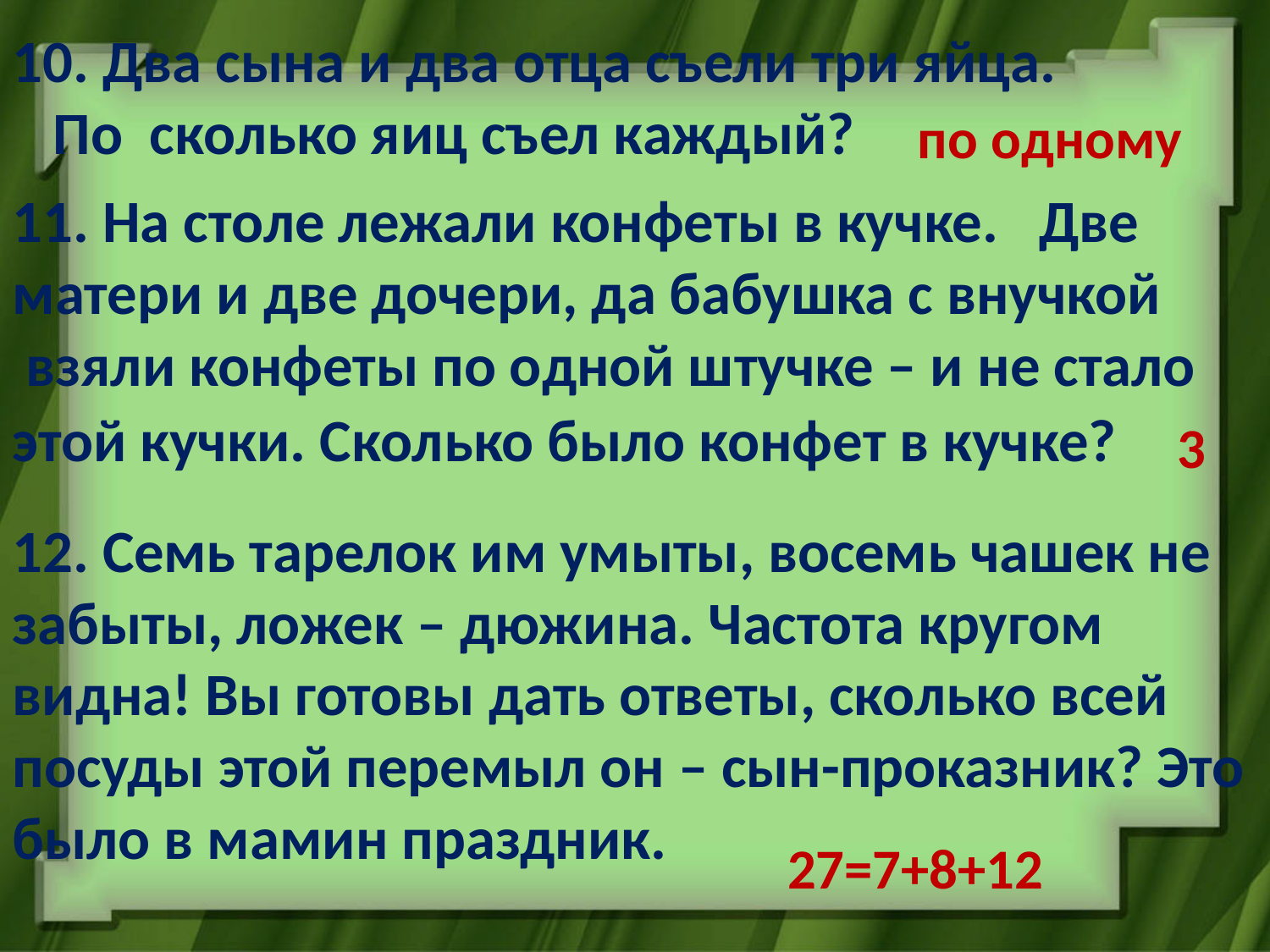

10. Два сына и два отца съели три яйца.
   По  сколько яиц съел каждый?

11. На столе лежали конфеты в кучке.   Две матери и две дочери, да бабушка с внучкой
 взяли конфеты по одной штучке – и не стало этой кучки. Сколько было конфет в кучке?

по одному
3
12. Семь тарелок им умыты, восемь чашек не забыты, ложек – дюжина. Частота кругом видна! Вы готовы дать ответы, сколько всей посуды этой перемыл он – сын-проказник? Это было в мамин праздник.
27=7+8+12